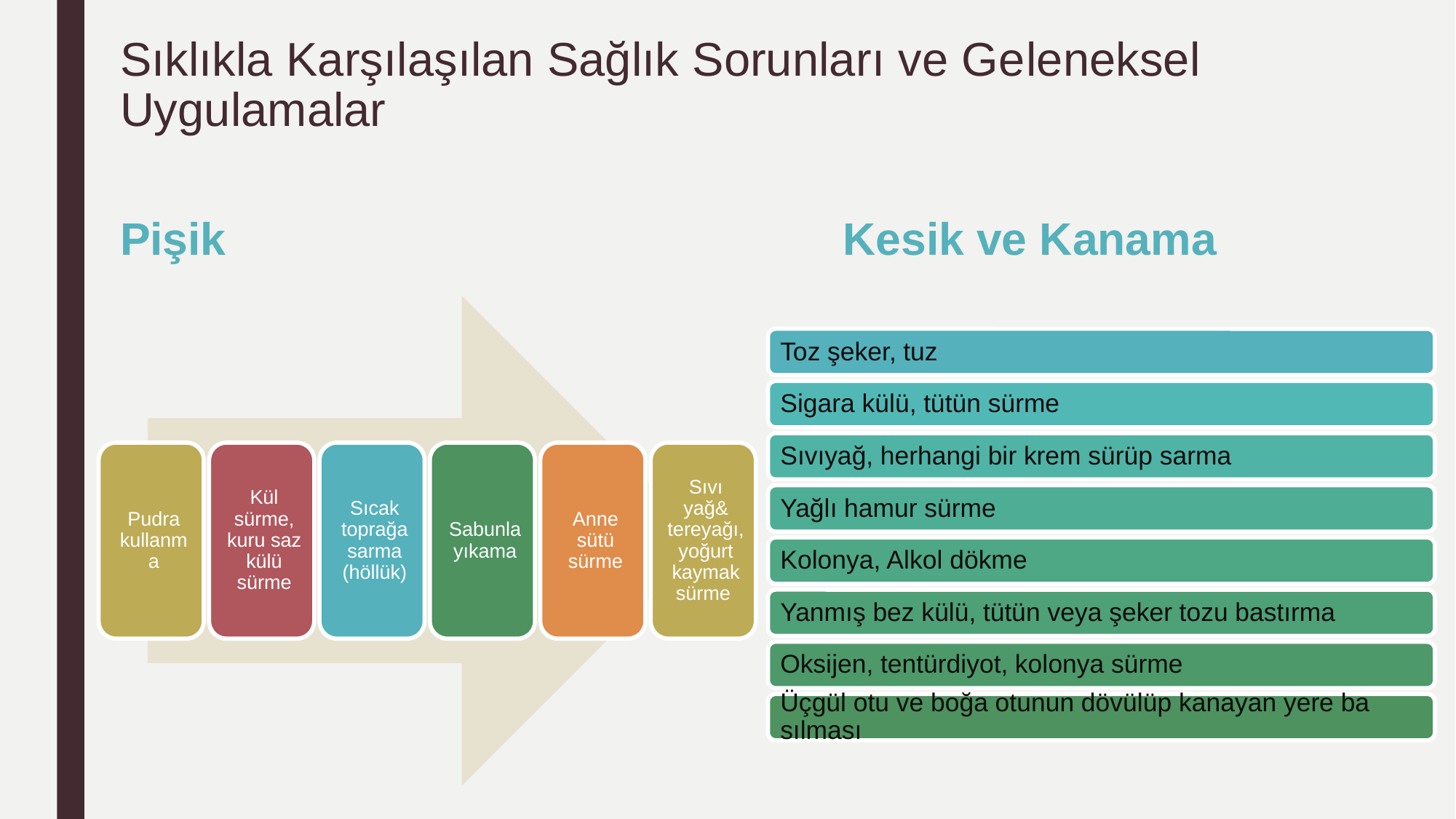

# Sıklıkla Karşılaşılan Sağlık Sorunları ve Ge­leneksel Uygulamalar
Pişik
Kesik ve Kanama
Toz şeker, tuz
Sigara külü, tütün sürme
Sıvıyağ, herhangi bir krem sürüp sarma
Yağlı hamur sürme
Kolonya, Alkol dökme
Yanmış bez külü, tütün veya şeker tozu bastırma
Oksijen, tentürdiyot, kolonya sürme
Üçgül otu ve boğa otunun dövülüp kanayan yere ba­sılması
Pudra kullanma
Kül sürme, kuru saz külü sürme
Sıcak toprağa sarma (höllük)
Sabunla yıkama
Anne sütü sürme
Sıvı yağ& tereyağı, yoğurt kaymak sürme